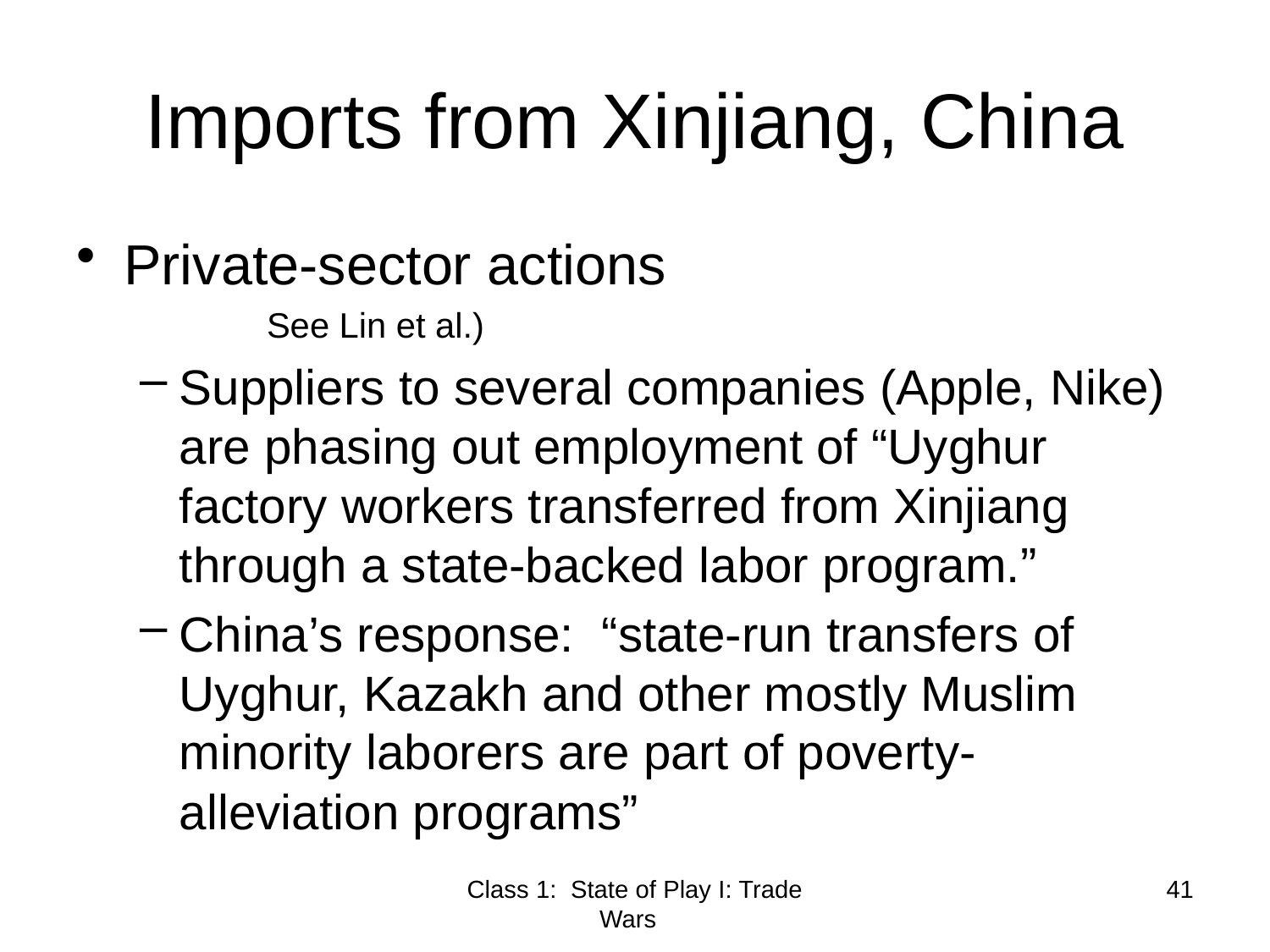

# Imports from Xinjiang, China
Private-sector actions
See Lin et al.)
Suppliers to several companies (Apple, Nike) are phasing out employment of “Uyghur factory workers transferred from Xinjiang through a state-backed labor program.”
China’s response:  “state-run transfers of Uyghur, Kazakh and other mostly Muslim minority laborers are part of poverty-alleviation programs”
Class 1:  State of Play I: Trade Wars
41